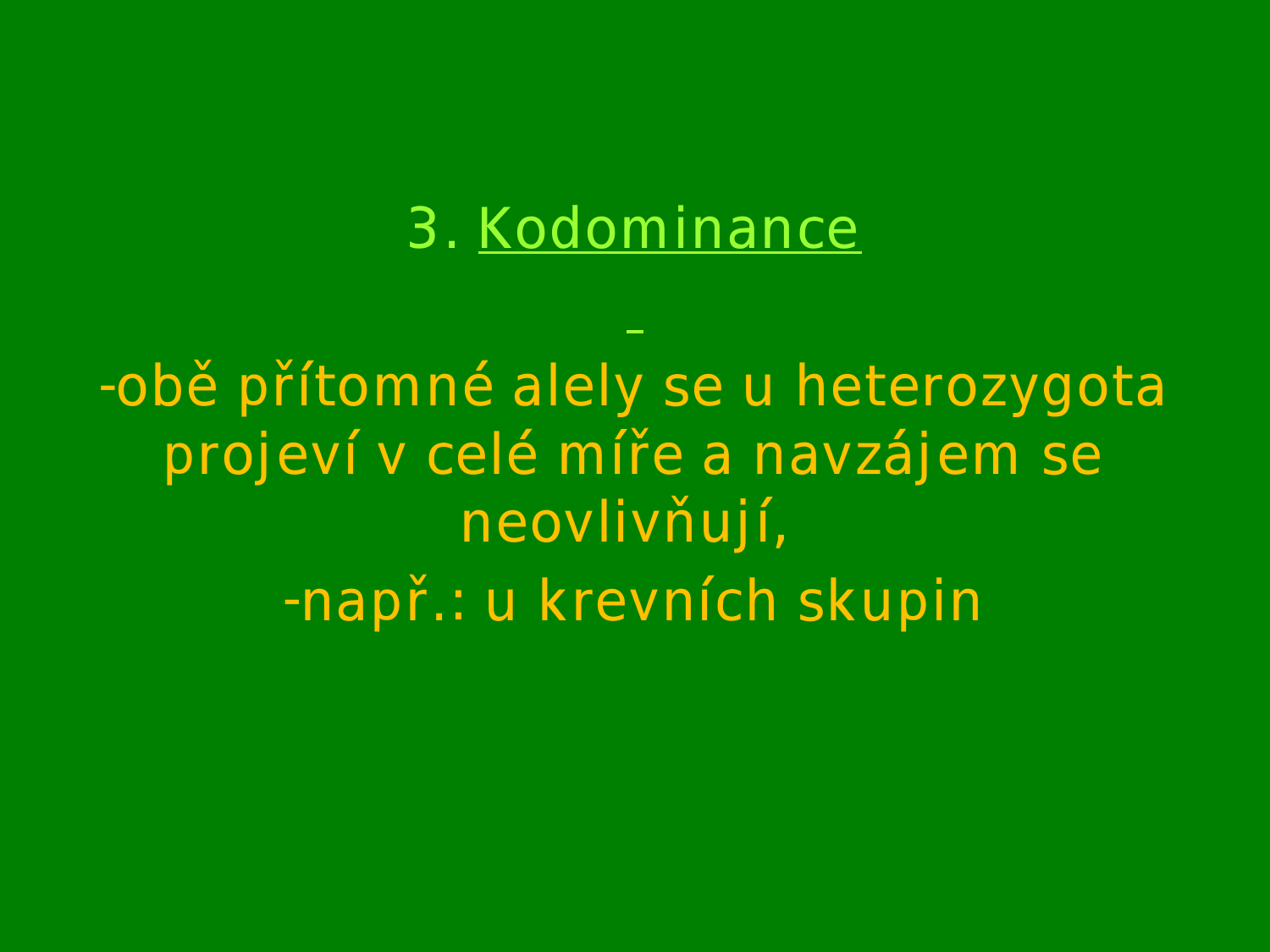

3. Kodominance

obě přítomné alely se u heterozygota projeví v celé míře a navzájem se neovlivňují,
např.: u krevních skupin